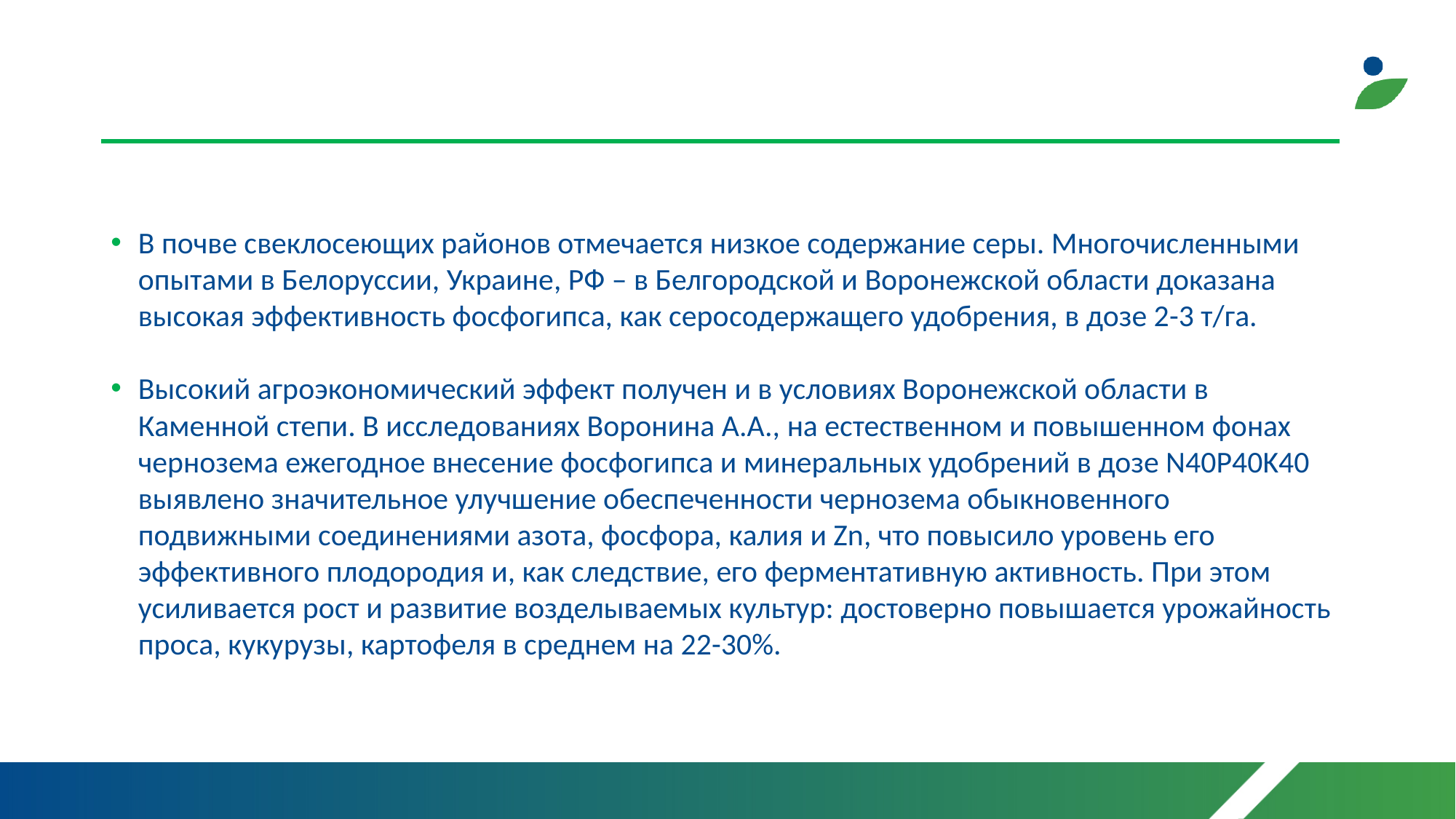

#
В почве свеклосеющих районов отмечается низкое содержание серы. Многочисленными опытами в Белоруссии, Украине, РФ – в Белгородской и Воронежской области доказана высокая эффективность фосфогипса, как серо­содержащего удобрения, в дозе 2-3 т/га.

Высокий агроэкономический эффект получен и в условиях Воронежской области в Каменной степи. В исследованиях Воронина А.А., на естественном и повышенном фонах чернозема ежегодное внесение фосфогипса и минеральных удобрений в дозе N40P40K40 выявлено значительное улучшение обеспеченности чернозема обыкновенного подвижными соединениями азота, фосфора, калия и Zn, что повысило уровень его эффективного плодородия и, как следствие, его ферментативную активность. При этом усиливается рост и развитие возделываемых культур: достоверно повышается урожайность проса, кукурузы, картофеля в среднем на 22-30%.